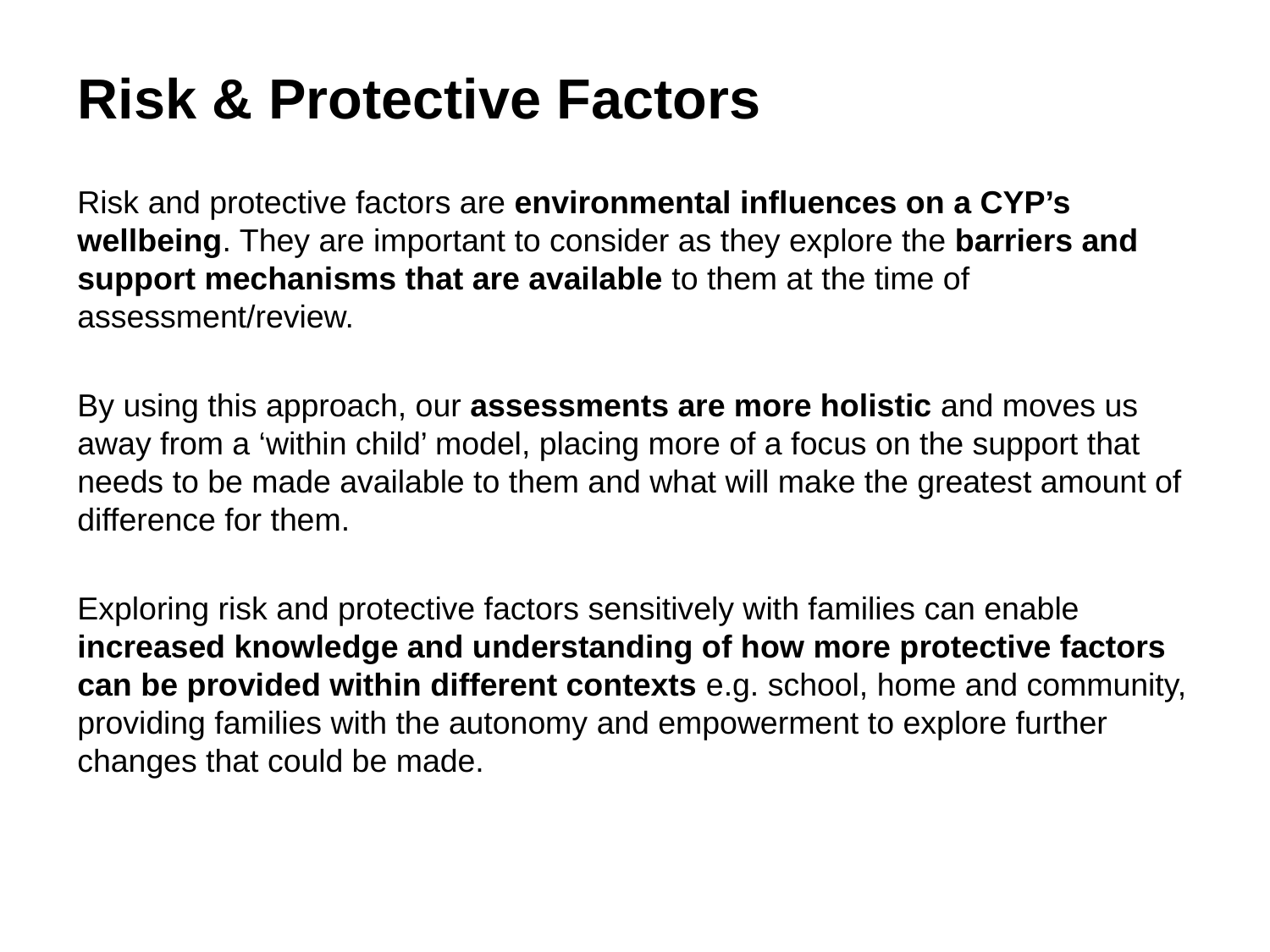

# Risk & Protective Factors
Risk and protective factors are environmental influences on a CYP’s wellbeing. They are important to consider as they explore the barriers and support mechanisms that are available to them at the time of assessment/review.

By using this approach, our assessments are more holistic and moves us away from a ‘within child’ model, placing more of a focus on the support that needs to be made available to them and what will make the greatest amount of difference for them.

Exploring risk and protective factors sensitively with families can enable increased knowledge and understanding of how more protective factors can be provided within different contexts e.g. school, home and community, providing families with the autonomy and empowerment to explore further changes that could be made.